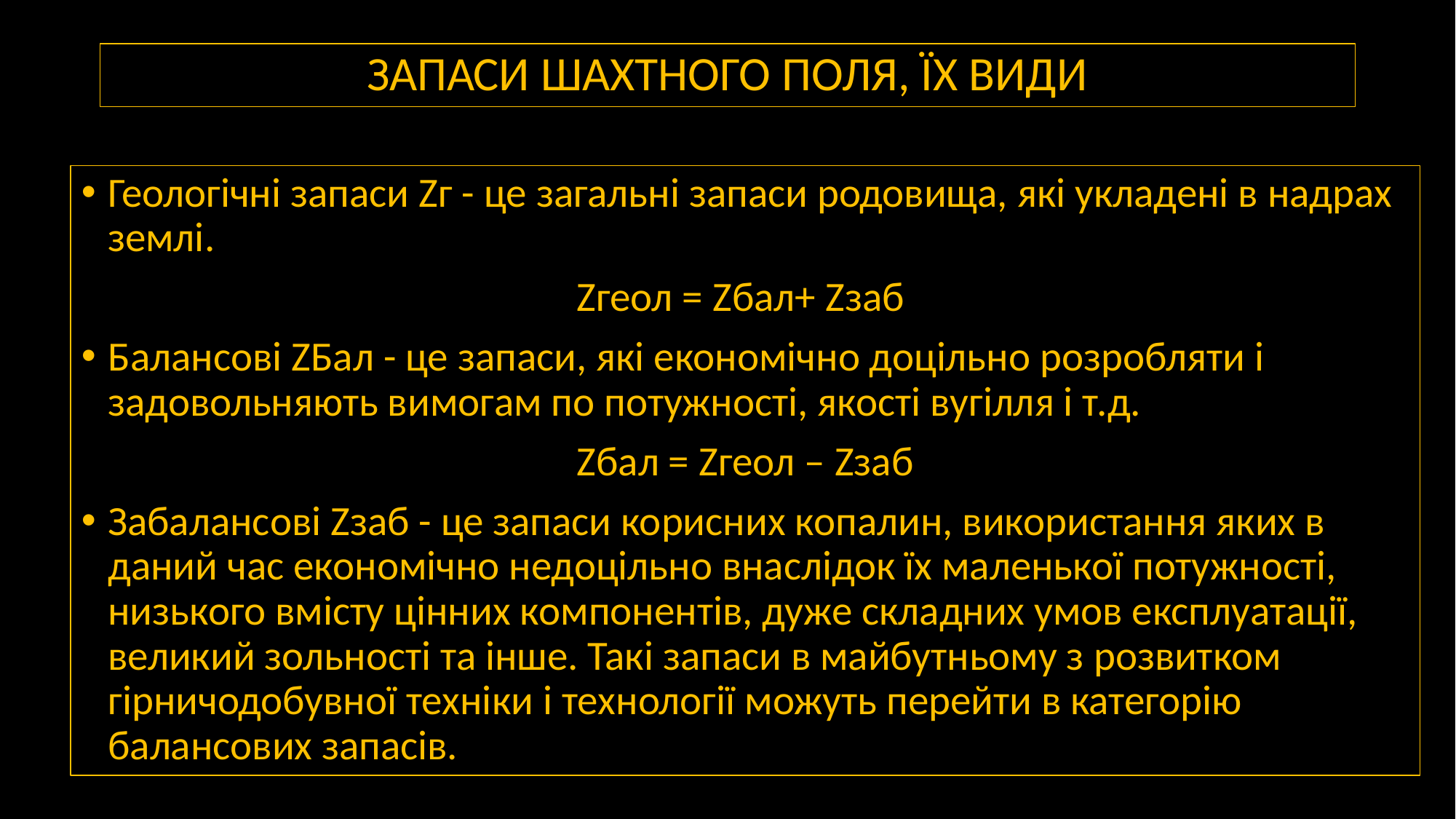

# ЗАПАСИ ШАХТНОГО ПОЛЯ, ЇХ ВИДИ
Геологічні запаси Zг - це загальні запаси родовища, які укладені в надрах землі.
Zгеол = Zбал+ Zзаб
Балансові ZБал - це запаси, які економічно доцільно розробляти і задовольняють вимогам по потужності, якості вугілля і т.д.
 Zбал = Zгеол – Zзаб
Забалансові Zзаб - це запаси корисних копалин, використання яких в даний час економічно недоцільно внаслідок їх маленької потужності, низького вмісту цінних компонентів, дуже складних умов експлуатації, великий зольності та інше. Такі запаси в майбутньому з розвитком гірничодобувної техніки і технології можуть перейти в категорію балансових запасів.